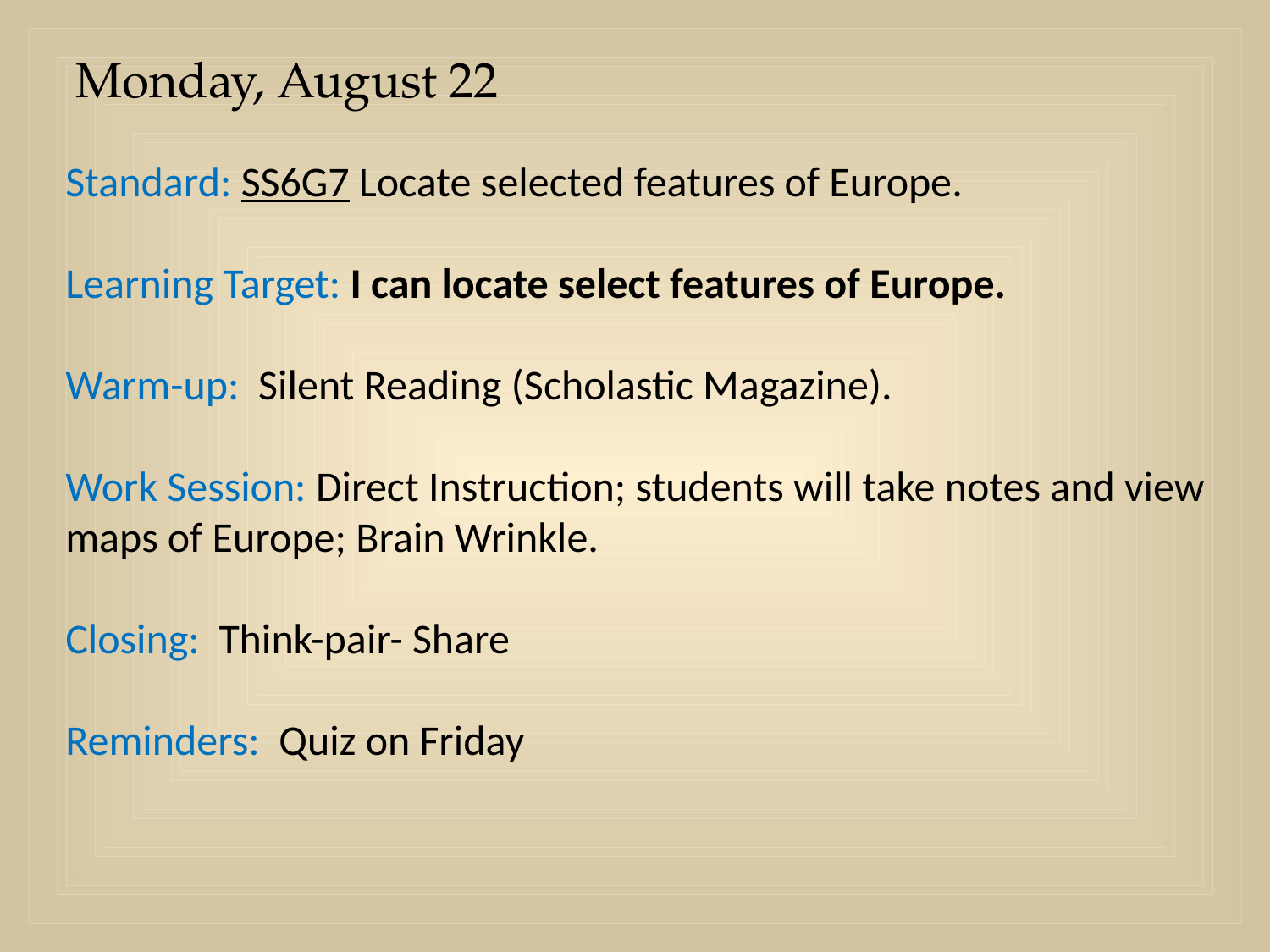

Monday, August 22
Standard: SS6G7 Locate selected features of Europe.

Learning Target: I can locate select features of Europe.

Warm-up:  Silent Reading (Scholastic Magazine).

Work Session: Direct Instruction; students will take notes and view maps of Europe; Brain Wrinkle.

Closing:  Think-pair- Share

Reminders:  Quiz on Friday